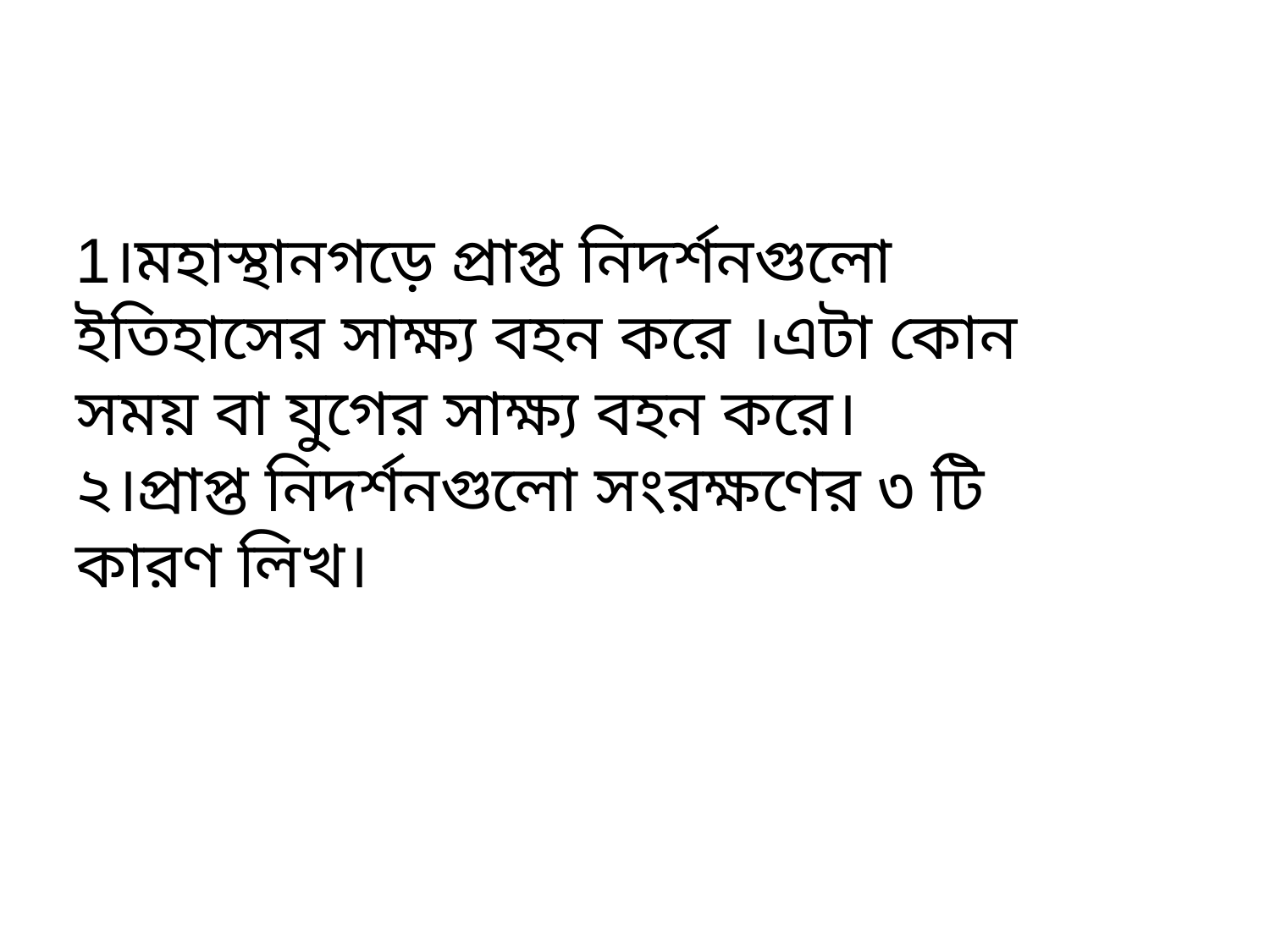

1।মহাস্থানগড়ে প্রাপ্ত নিদর্শনগুলো ইতিহাসের সাক্ষ্য বহন করে ।এটা কোন সময় বা যুগের সাক্ষ্য বহন করে।
২।প্রাপ্ত নিদর্শনগুলো সংরক্ষণের ৩ টি কারণ লিখ।